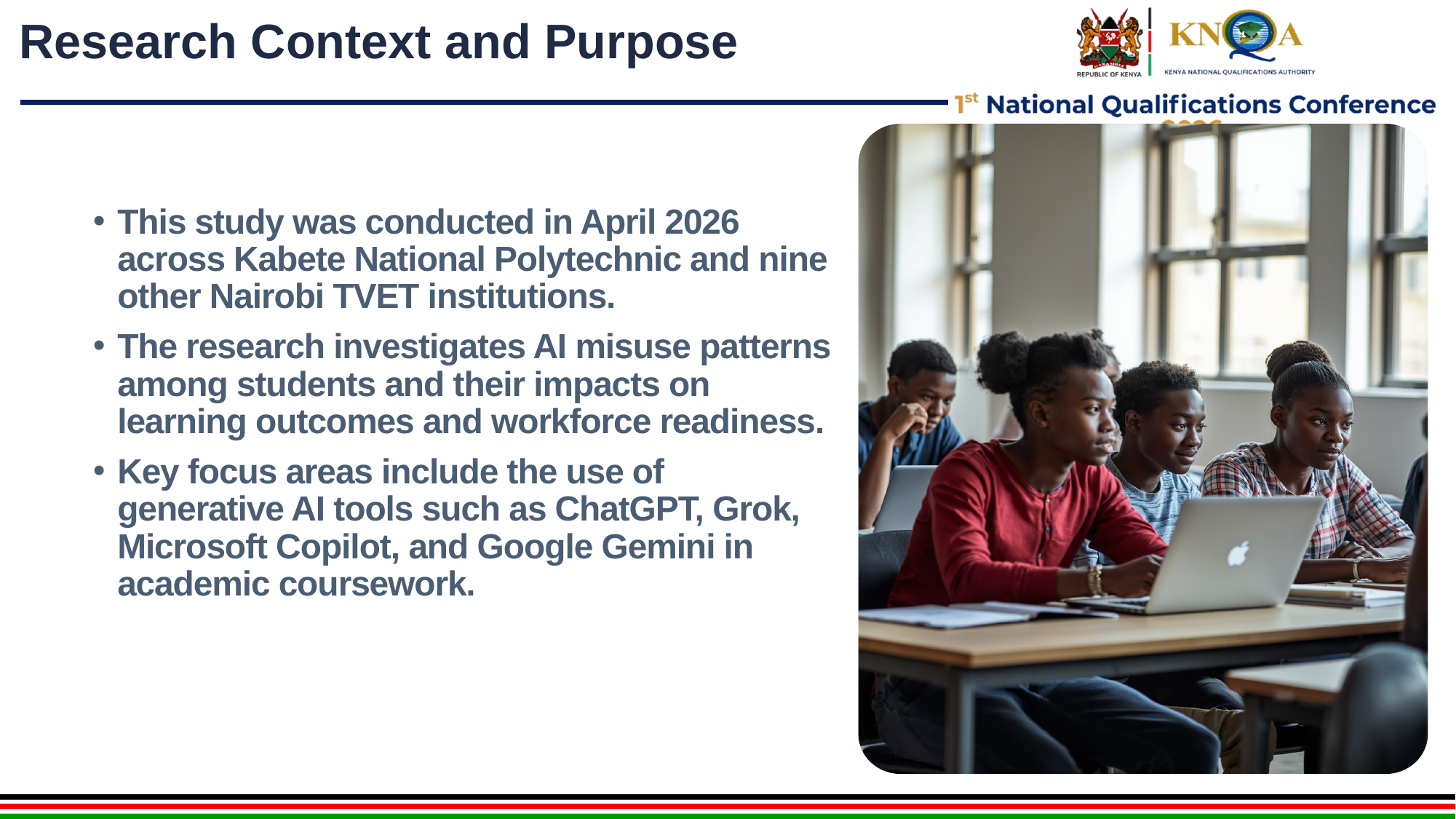

# Research Context and Purpose

This study was conducted in April 2026 across Kabete National Polytechnic and nine other Nairobi TVET institutions.
The research investigates AI misuse patterns among students and their impacts on learning outcomes and workforce readiness.
Key focus areas include the use of generative AI tools such as ChatGPT, Grok, Microsoft Copilot, and Google Gemini in academic coursework.